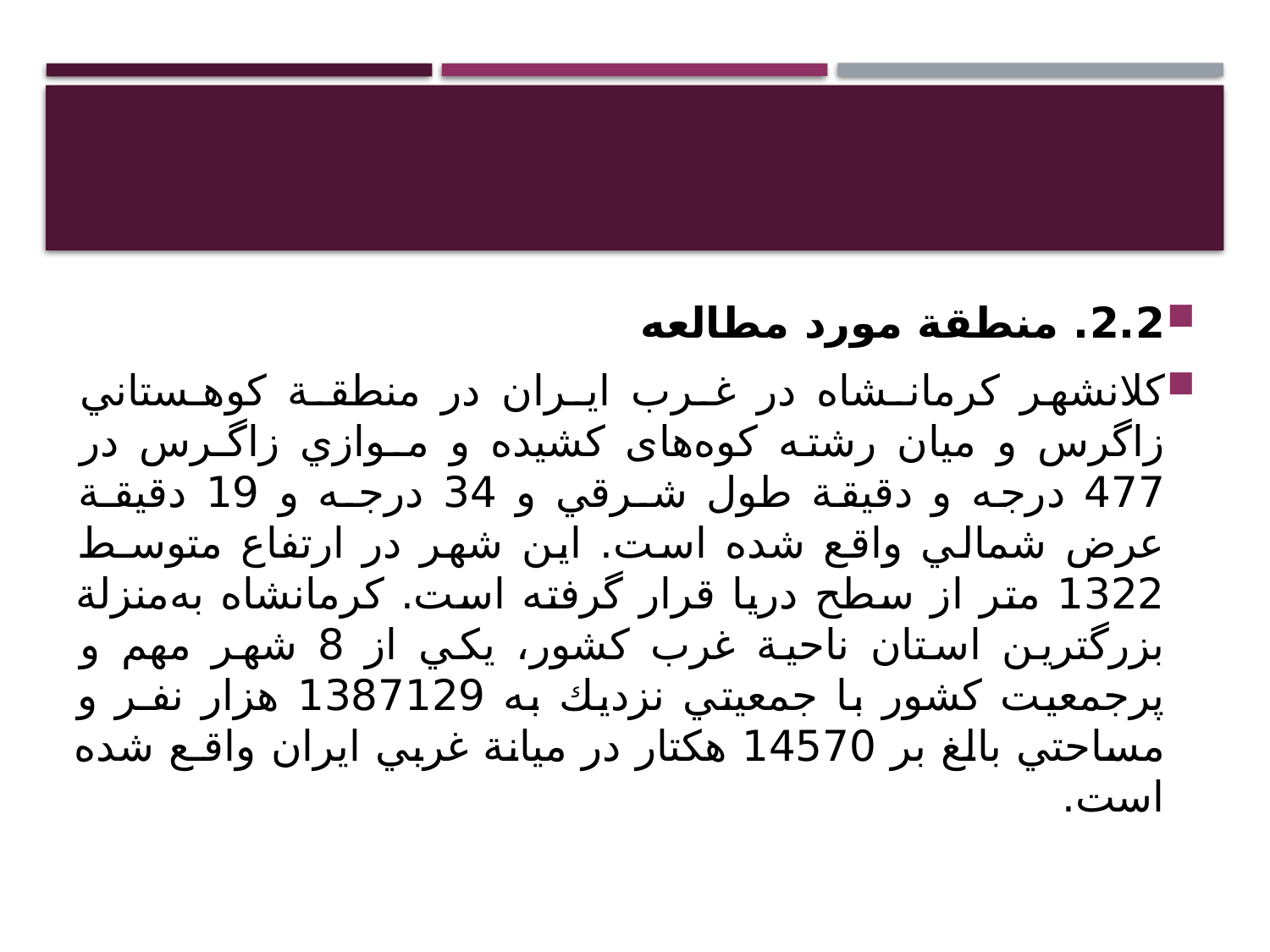

#
2.2. منطقة مورد مطالعه
كلانشهر كرمانـشاه در غـرب ايـران در منطقـة كوهـستاني زاگرس و ميان رشته کوه‌های كشيده و مـوازي زاگـرس در 477 درجه و دقيقة طول شـرقي و 34 درجـه و 19 دقيقـة عرض شمالي واقع شده است. اين شهر در ارتفاع متوسـط 1322 متر از سطح دريا قرار گرفته است. كرمانشاه به‌منزلة بزرگترين استان ناحية غرب كشور، يكي از 8 شهر مهم و پرجمعيت كشور با جمعيتي نزديك به 1387129 هزار نفـر و مساحتي بالغ بر 14570 هكتار در ميانة غربي ايران واقـع شده است.